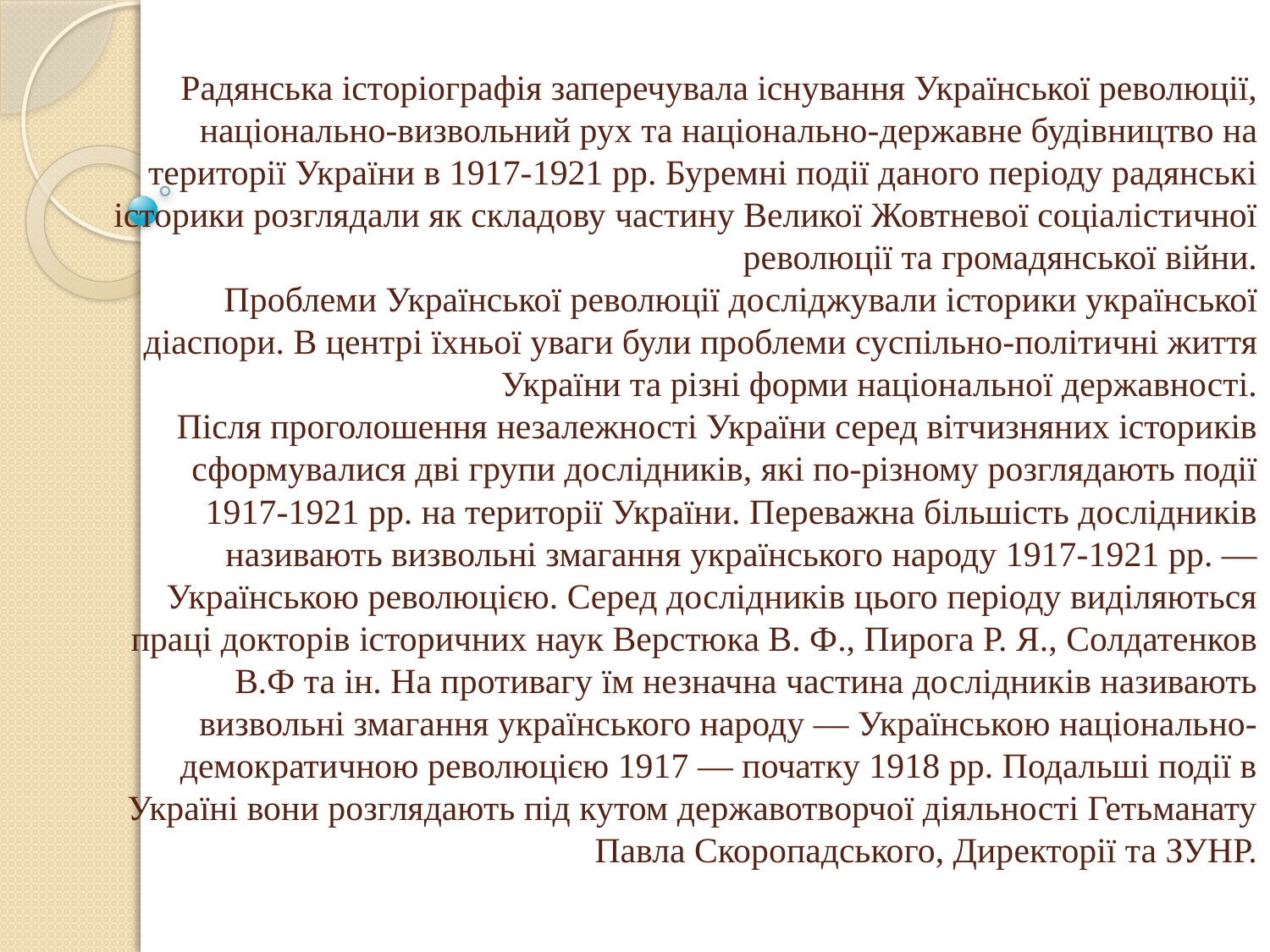

# Радянська історіографія заперечувала існування Української революції, національно-визвольний рух та національно-державне будівництво на території України в 1917-1921 рр. Буремні події даного періоду радянські історики розглядали як складову частину Великої Жовтневої соціалістичної революції та громадянської війни. Проблеми Української революції досліджували історики української діаспори. В центрі їхньої уваги були проблеми суспільно-політичні життя України та різні форми національної державності. Після проголошення незалежності України серед вітчизняних істориків сформувалися дві групи дослідників, які по-різному розглядають події 1917-1921 рр. на території України. Переважна більшість дослідників називають визвольні змагання українського народу 1917-1921 рр. — Українською революцією. Серед дослідників цього періоду виділяються праці докторів історичних наук Верстюка В. Ф., Пирога Р. Я., Солдатенков В.Ф та ін. На противагу їм незначна частина дослідників називають визвольні змагання українського народу — Українською національно-демократичною революцією 1917 — початку 1918 рр. Подальші події в Україні вони розглядають під кутом державотворчої діяльності Гетьманату Павла Скоропадського, Директорії та ЗУНР.